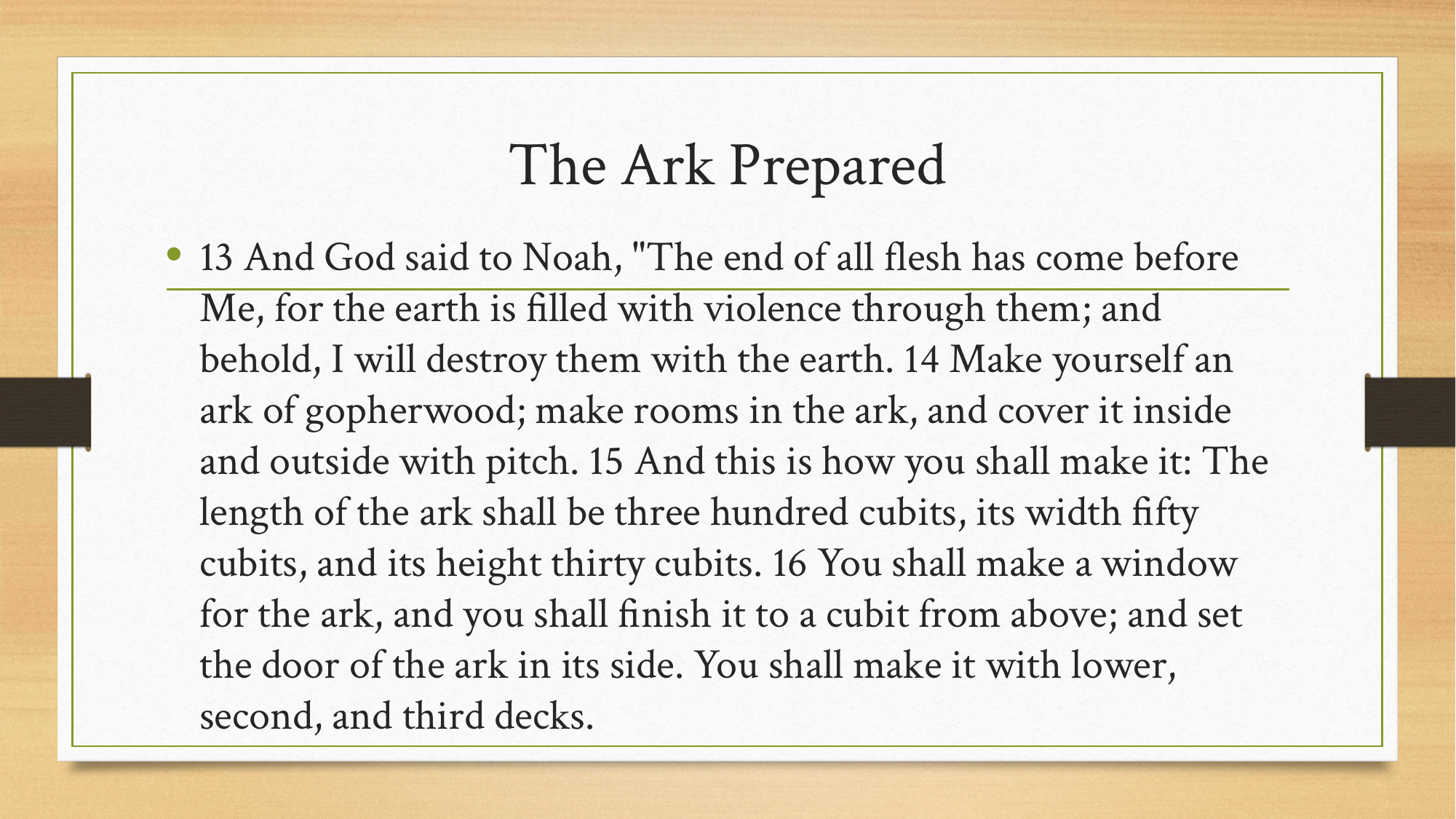

# The Ark Prepared
13 And God said to Noah, "The end of all flesh has come before Me, for the earth is filled with violence through them; and behold, I will destroy them with the earth. 14 Make yourself an ark of gopherwood; make rooms in the ark, and cover it inside and outside with pitch. 15 And this is how you shall make it: The length of the ark shall be three hundred cubits, its width fifty cubits, and its height thirty cubits. 16 You shall make a window for the ark, and you shall finish it to a cubit from above; and set the door of the ark in its side. You shall make it with lower, second, and third decks.